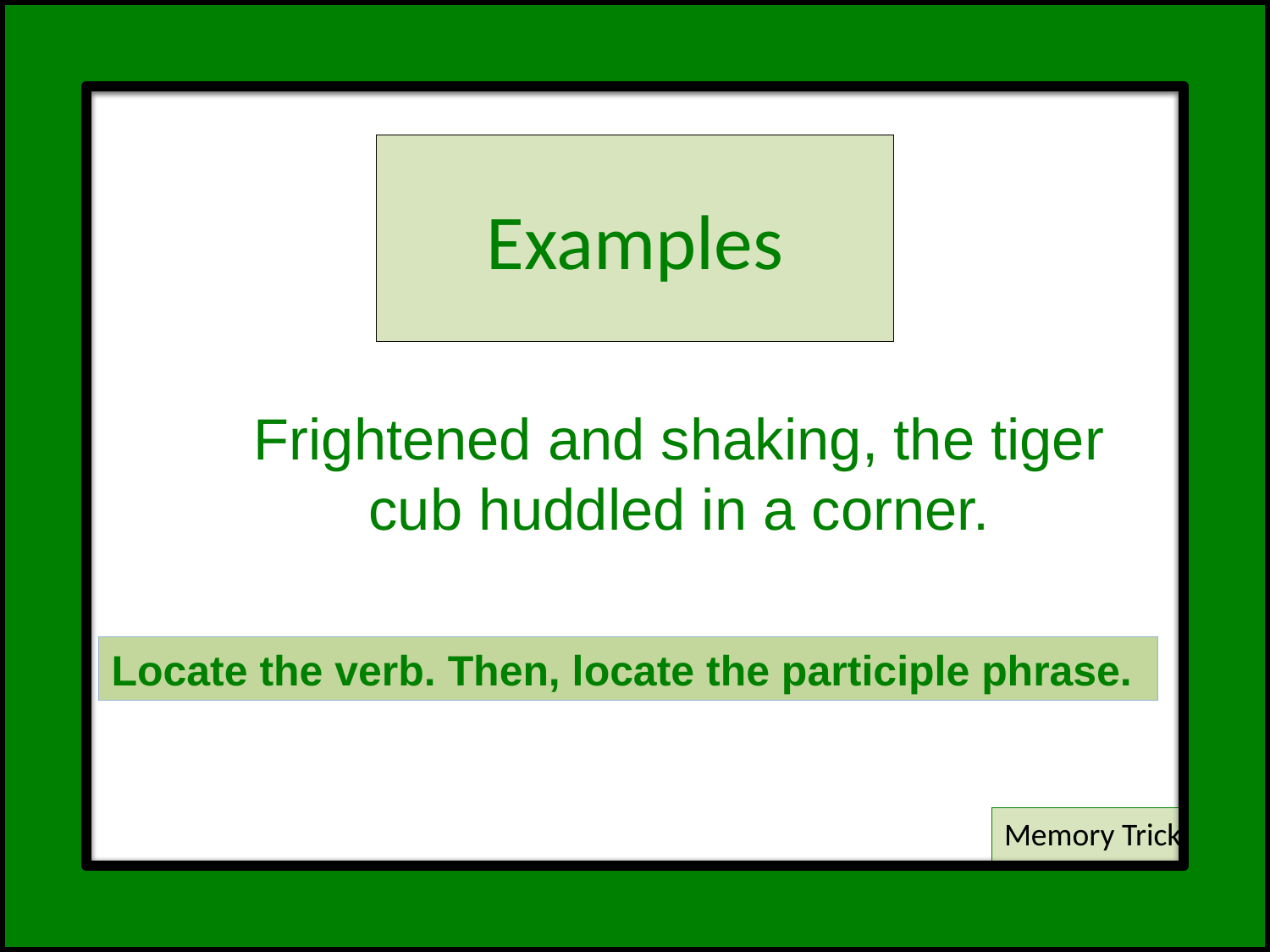

# Examples

Frightened and shaking, the tiger cub huddled in a corner.
Locate the verb. Then, locate the participle phrase.
Memory Trick:

Particijective